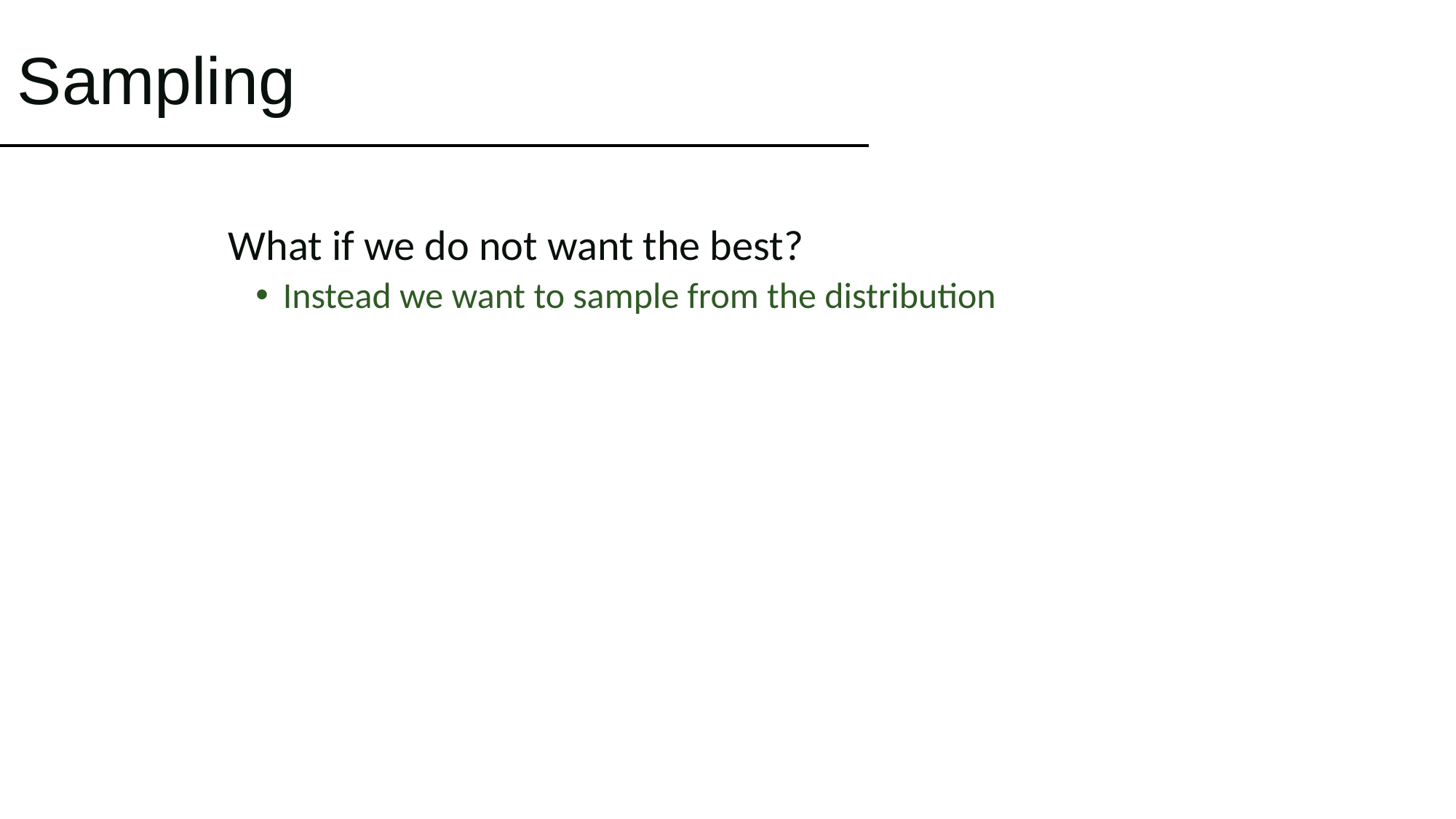

# Sampling
What if we do not want the best?
Instead we want to sample from the distribution